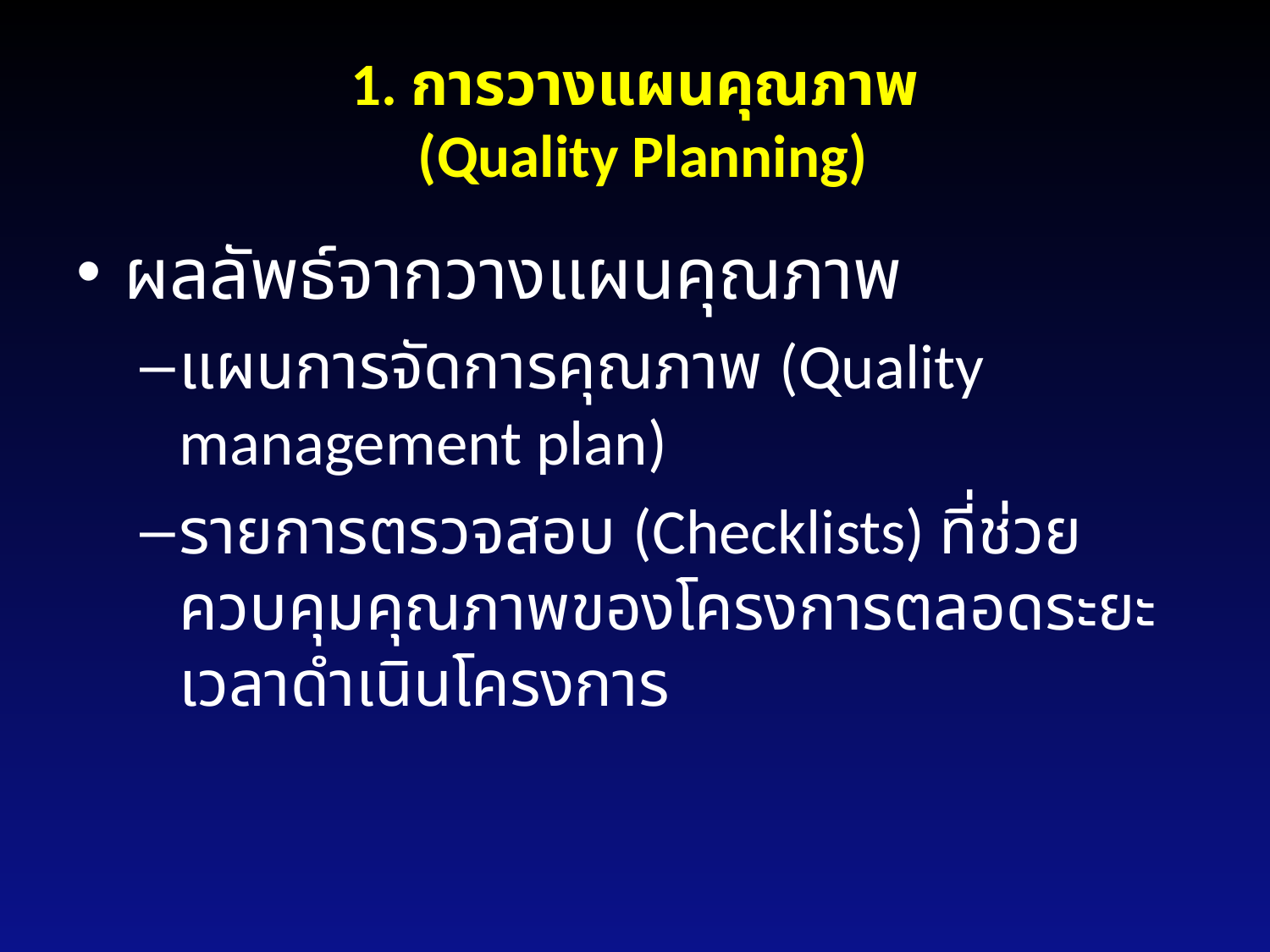

# 1. การวางแผนคุณภาพ (Quality Planning)
ผลลัพธ์จากวางแผนคุณภาพ
แผนการจัดการคุณภาพ (Quality management plan)
รายการตรวจสอบ (Checklists) ที่ช่วยควบคุมคุณภาพของโครงการตลอดระยะเวลาดำเนินโครงการ